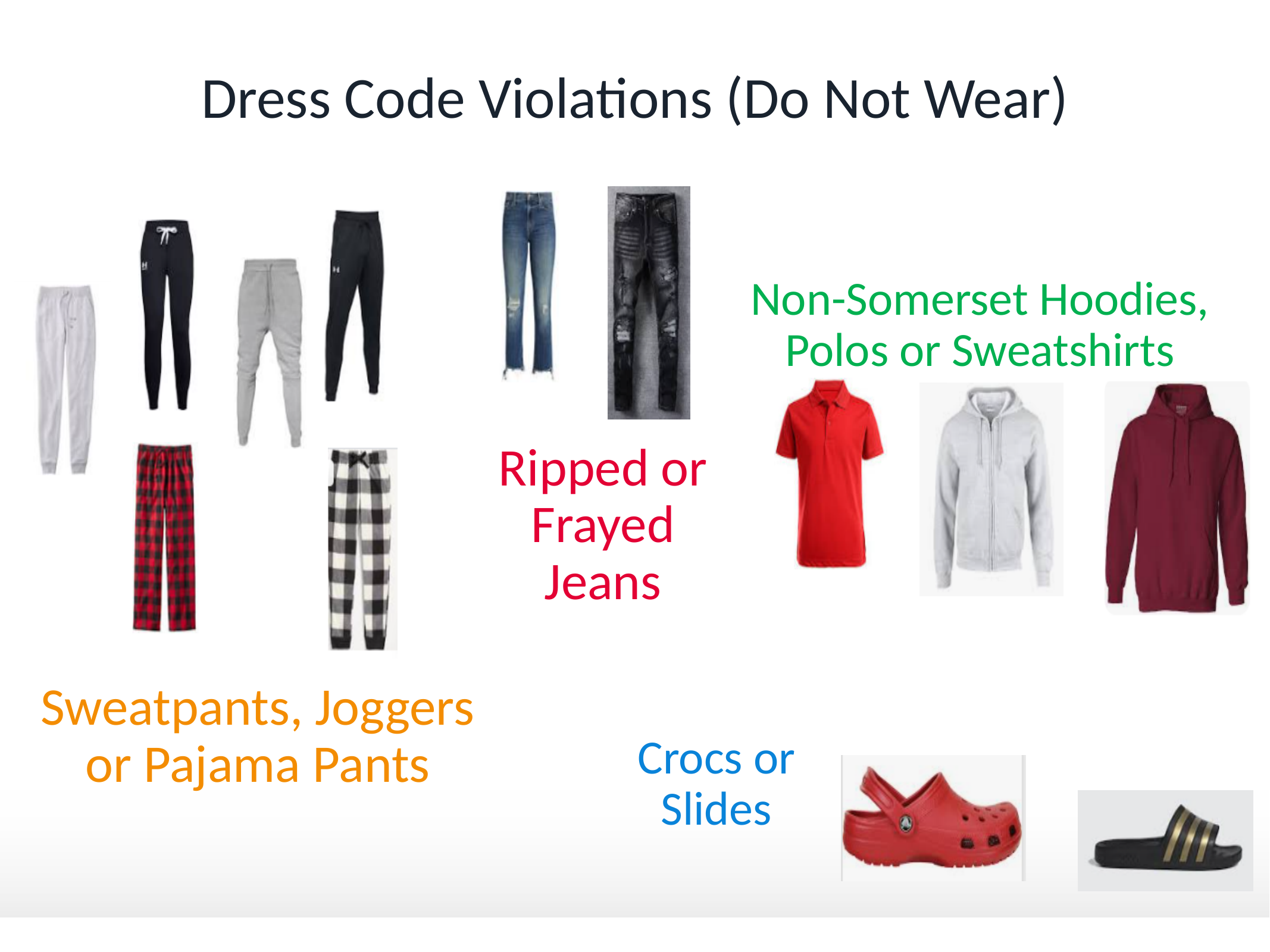

# Dress Code Violations (Do Not Wear)
Non-Somerset Hoodies, Polos or Sweatshirts
Ripped or Frayed Jeans
Sweatpants, Joggers or Pajama Pants
Crocs or Slides